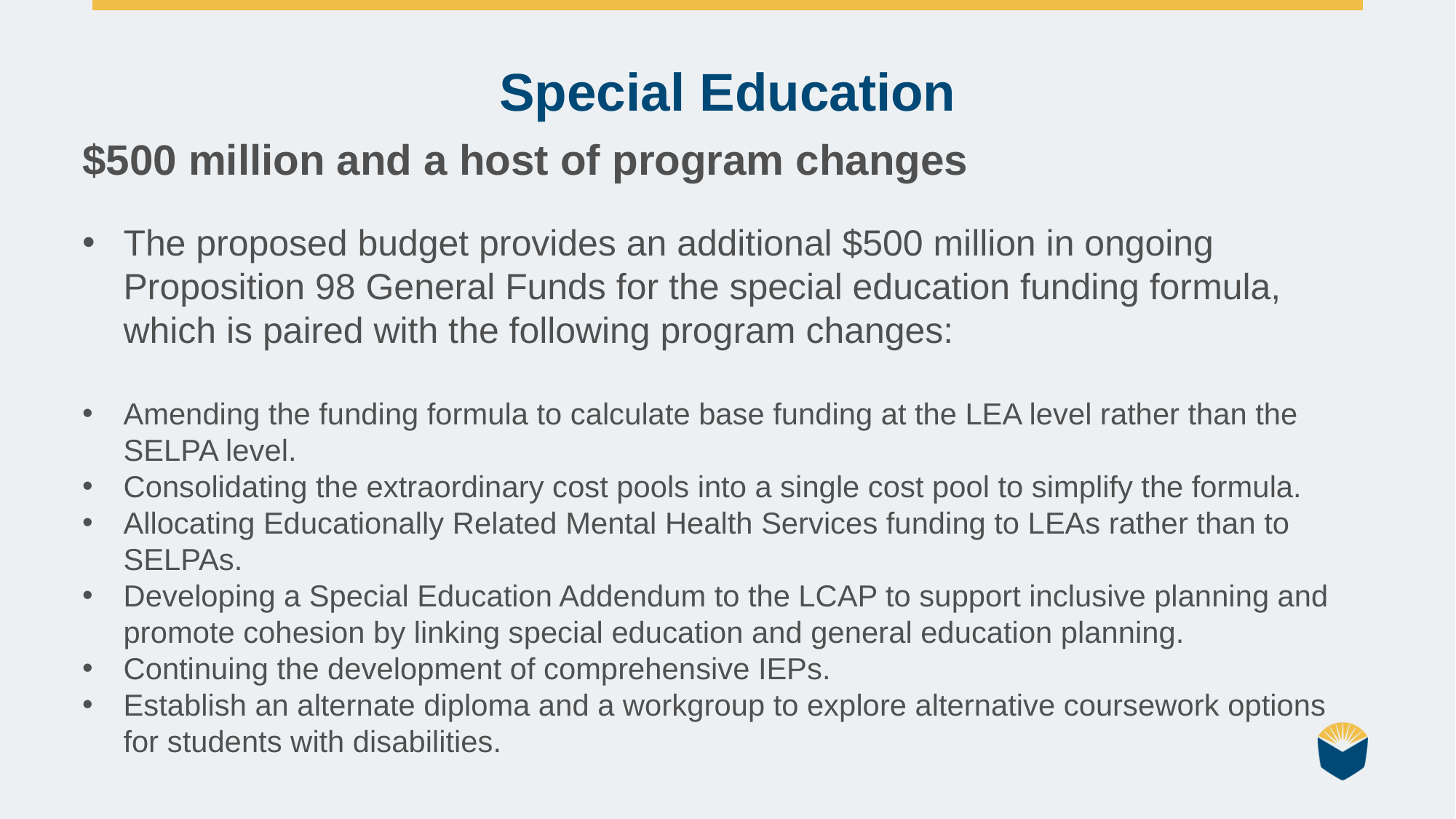

Special Education
$500 million and a host of program changes

The proposed budget provides an additional $500 million in ongoing Proposition 98 General Funds for the special education funding formula, which is paired with the following program changes:

Amending the funding formula to calculate base funding at the LEA level rather than the SELPA level.
Consolidating the extraordinary cost pools into a single cost pool to simplify the formula.
Allocating Educationally Related Mental Health Services funding to LEAs rather than to SELPAs.
Developing a Special Education Addendum to the LCAP to support inclusive planning and promote cohesion by linking special education and general education planning.
Continuing the development of comprehensive IEPs.
Establish an alternate diploma and a workgroup to explore alternative coursework options for students with disabilities.